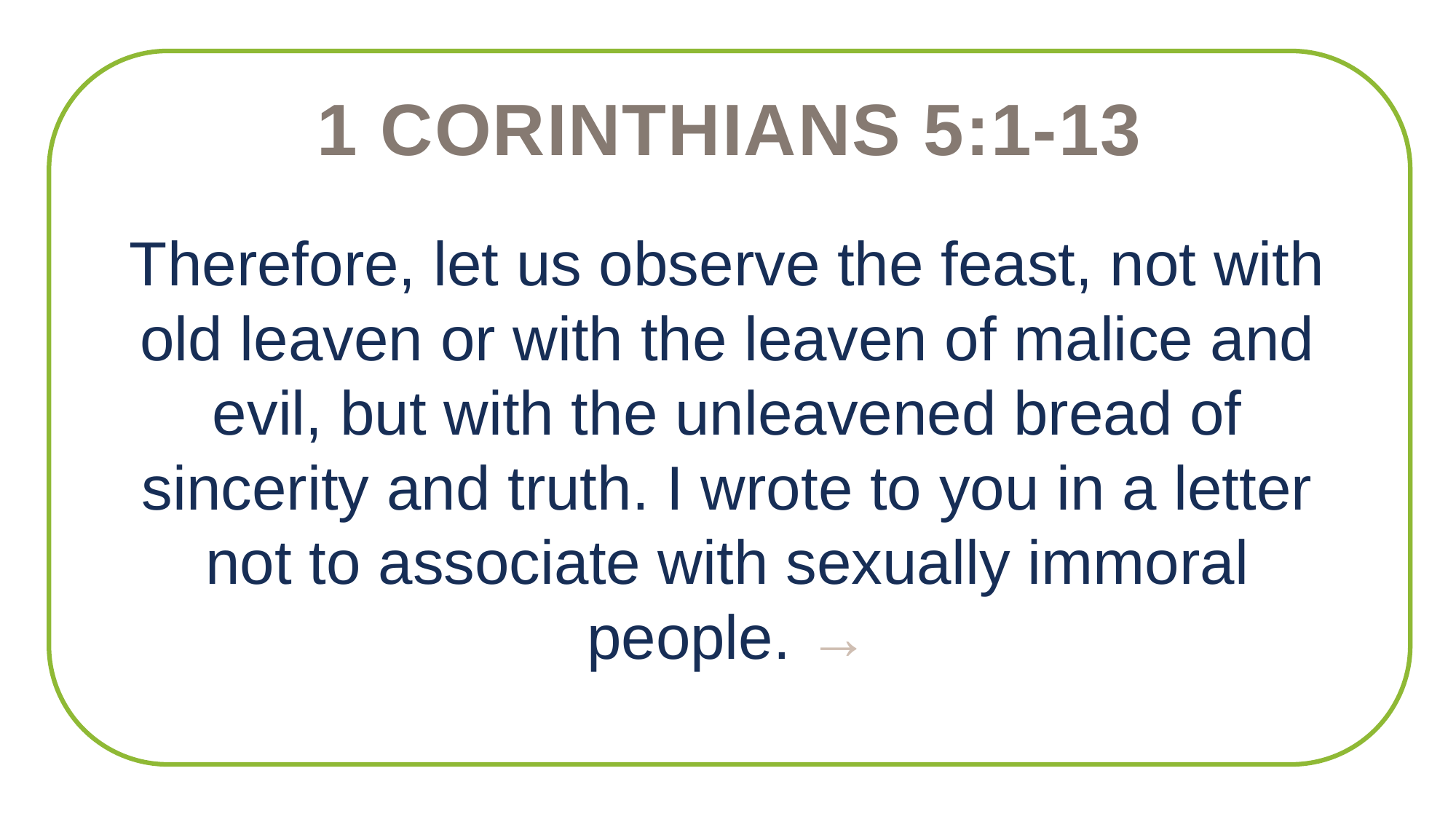

1 Corinthians 5:1-13
Therefore, let us observe the feast, not with old leaven or with the leaven of malice and evil, but with the unleavened bread of sincerity and truth. I wrote to you in a letter not to associate with sexually immoral people. →